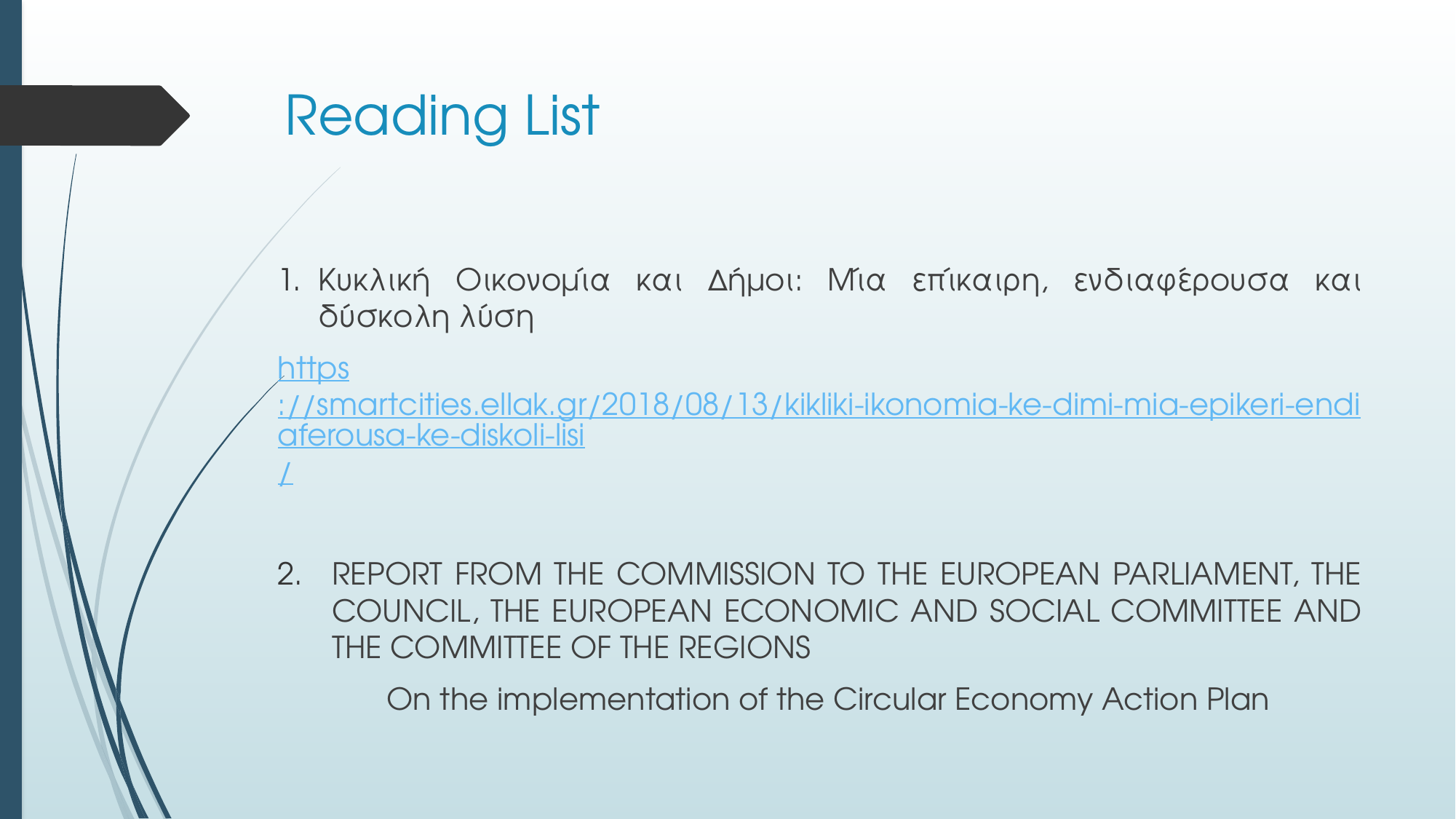

# Reading List
Κυκλική Οικονομία και Δήμοι: Μία επίκαιρη, ενδιαφέρουσα και δύσκολη λύση
https://smartcities.ellak.gr/2018/08/13/kikliki-ikonomia-ke-dimi-mia-epikeri-endiaferousa-ke-diskoli-lisi/

REPORT FROM THE COMMISSION TO THE EUROPEAN PARLIAMENT, THE COUNCIL, THE EUROPEAN ECONOMIC AND SOCIAL COMMITTEE AND THE COMMITTEE OF THE REGIONS
	On the implementation of the Circular Economy Action Plan